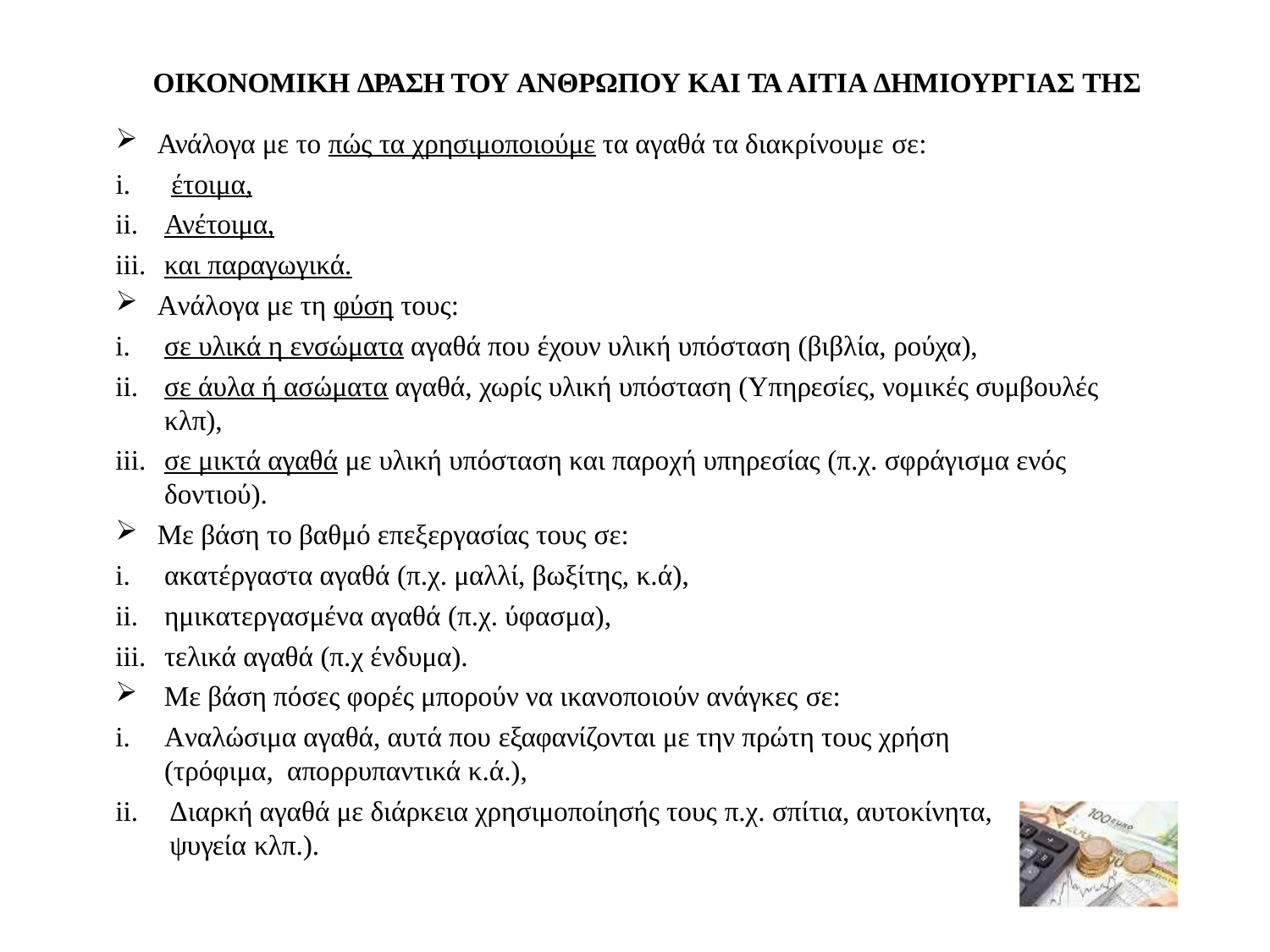

ΟΙΚΟΝΟΜΙΚΗ ΔΡΑΣΗ ΤΟΥ ΑΝΘΡΩΠΟΥ ΚΑΙ ΤΑ ΑΙΤΙΑ ΔΗΜΙΟΥΡΓΙΑΣ ΤΗΣ
Ανάλογα με το πώς τα χρησιμοποιούμε τα αγαθά τα διακρίνουμε σε:
έτοιμα,
Ανέτοιμα,
και παραγωγικά.
Aνάλογα με τη φύση τους:
σε υλικά η ενσώματα αγαθά που έχουν υλική υπόσταση (βιβλία, ρούχα),
σε άυλα ή ασώματα αγαθά, χωρίς υλική υπόσταση (Yπηρεσίες, νομικές συμβουλές κλπ),
σε μικτά αγαθά με υλική υπόσταση και παροχή υπηρεσίας (π.χ. σφράγισμα ενός δοντιού).
Mε βάση το βαθμό επεξεργασίας τους σε:
ακατέργαστα αγαθά (π.χ. μαλλί, βωξίτης, κ.ά),
ημικατεργασμένα αγαθά (π.χ. ύφασμα),
τελικά αγαθά (π.χ ένδυμα).
Mε βάση πόσες φορές μπορούν να ικανοποιούν ανάγκες σε:
Aναλώσιμα αγαθά, αυτά που εξαφανίζονται με την πρώτη τους χρήση (τρόφιμα,  απορρυπαντικά κ.ά.),
Διαρκή αγαθά με διάρκεια χρησιμοποίησής τους π.χ. σπίτια, αυτοκίνητα, ψυγεία κλπ.).